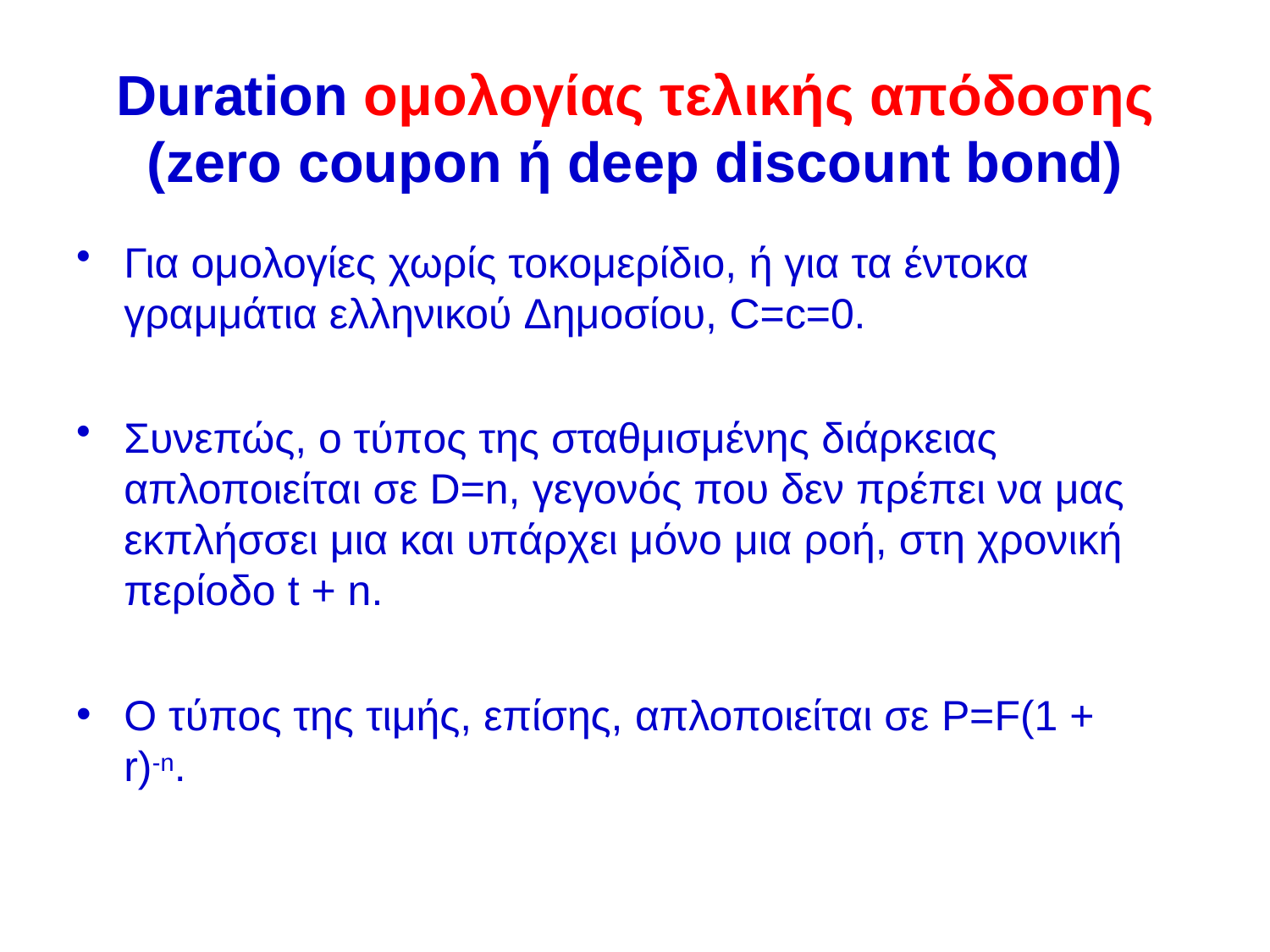

# Duration ομολογίας τελικής απόδοσης
(zero coupon ή deep discount bond)
Για ομολογίες χωρίς τοκομερίδιο, ή για τα έντοκα
γραμμάτια ελληνικού Δημοσίου, C=c=0.

Συνεπώς, ο τύπος της σταθμισμένης διάρκειας απλοποιείται σε D=n, γεγονός που δεν πρέπει να μας εκπλήσσει μια και υπάρχει μόνο μια ροή, στη χρονική περίοδο t + n.

Ο τύπος της τιμής, επίσης, απλοποιείται σε P=F(1 + r)-n.